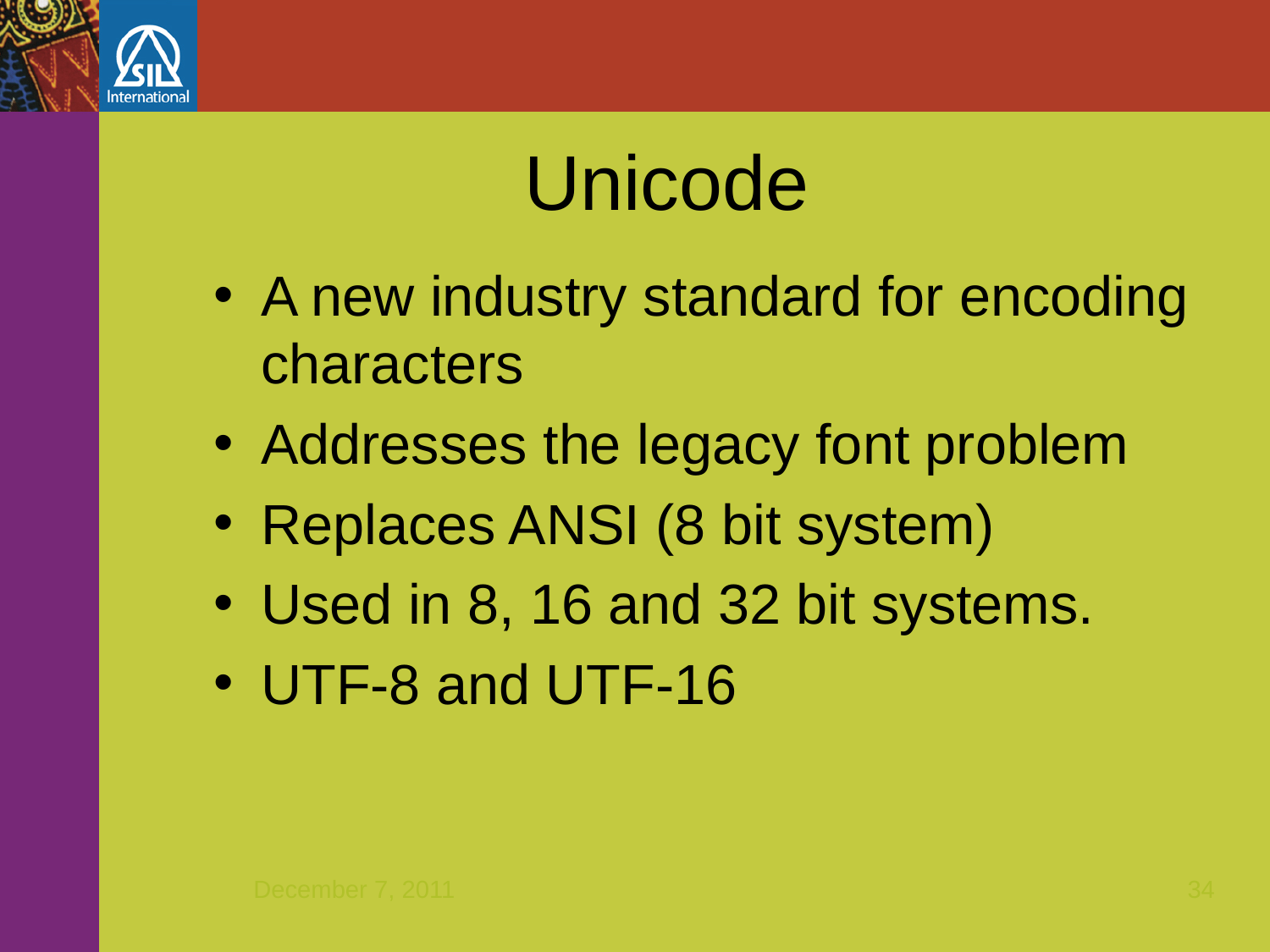

Unicode
A new industry standard for encoding characters
Addresses the legacy font problem
Replaces ANSI (8 bit system)
Used in 8, 16 and 32 bit systems.
UTF-8 and UTF-16

December 7, 2011

34